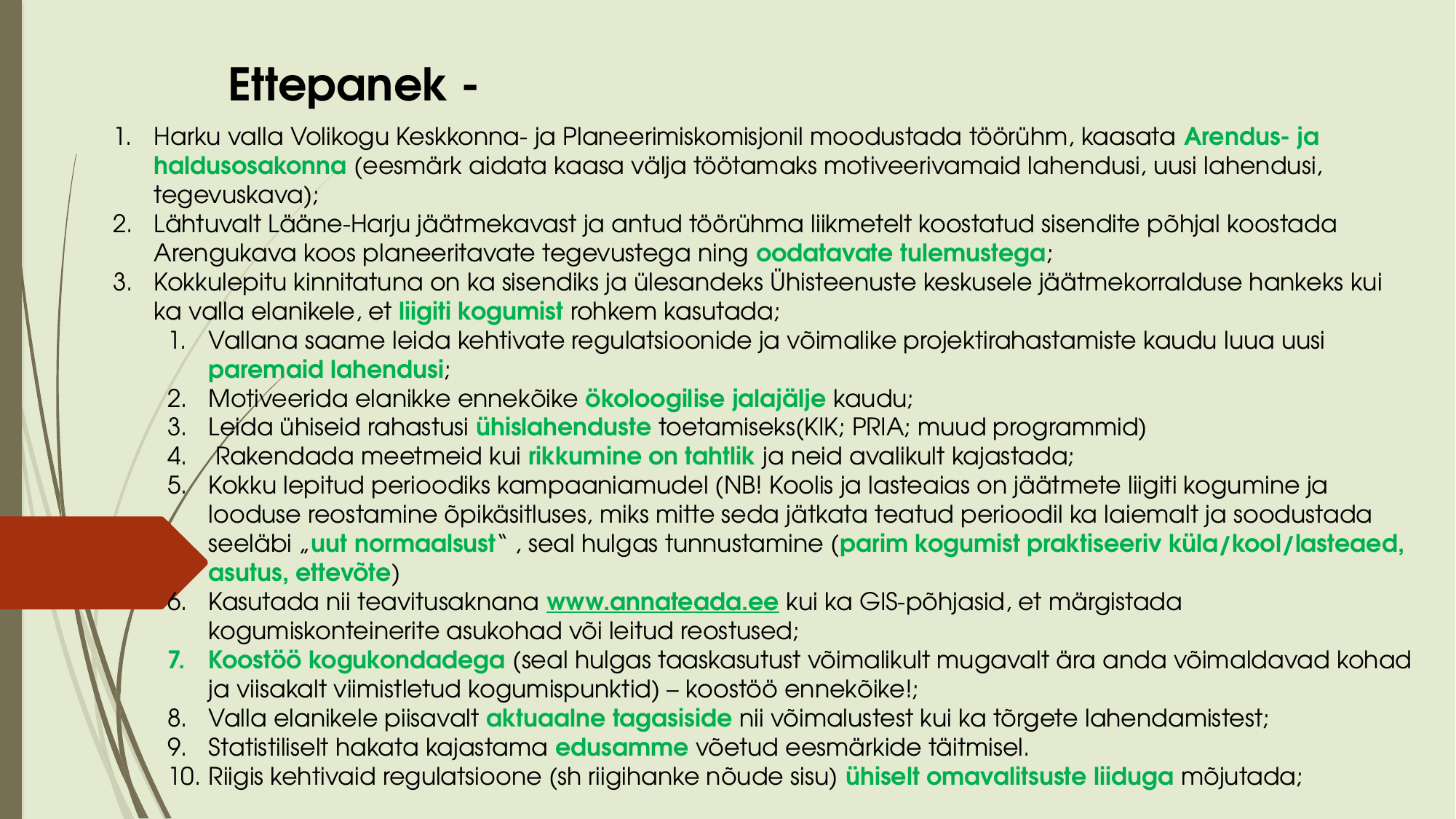

Ettepanek -
Harku valla Volikogu Keskkonna- ja Planeerimiskomisjonil moodustada töörühm, kaasata Arendus- ja haldusosakonna (eesmärk aidata kaasa välja töötamaks motiveerivamaid lahendusi, uusi lahendusi, tegevuskava);
Lähtuvalt Lääne-Harju jäätmekavast ja antud töörühma liikmetelt koostatud sisendite põhjal koostada Arengukava koos planeeritavate tegevustega ning oodatavate tulemustega;
Kokkulepitu kinnitatuna on ka sisendiks ja ülesandeks Ühisteenuste keskusele jäätmekorralduse hankeks kui ka valla elanikele, et liigiti kogumist rohkem kasutada;
Vallana saame leida kehtivate regulatsioonide ja võimalike projektirahastamiste kaudu luua uusi paremaid lahendusi;
Motiveerida elanikke ennekõike ökoloogilise jalajälje kaudu;
Leida ühiseid rahastusi ühislahenduste toetamiseks(KIK; PRIA; muud programmid)
 Rakendada meetmeid kui rikkumine on tahtlik ja neid avalikult kajastada;
Kokku lepitud perioodiks kampaaniamudel (NB! Koolis ja lasteaias on jäätmete liigiti kogumine ja looduse reostamine õpikäsitluses, miks mitte seda jätkata teatud perioodil ka laiemalt ja soodustada seeläbi „uut normaalsust“ , seal hulgas tunnustamine (parim kogumist praktiseeriv küla/kool/lasteaed, asutus, ettevõte)
Kasutada nii teavitusaknana www.annateada.ee kui ka GIS-põhjasid, et märgistada kogumiskonteinerite asukohad või leitud reostused;
Koostöö kogukondadega (seal hulgas taaskasutust võimalikult mugavalt ära anda võimaldavad kohad ja viisakalt viimistletud kogumispunktid) – koostöö ennekõike!;
Valla elanikele piisavalt aktuaalne tagasiside nii võimalustest kui ka tõrgete lahendamistest;
Statistiliselt hakata kajastama edusamme võetud eesmärkide täitmisel.
Riigis kehtivaid regulatsioone (sh riigihanke nõude sisu) ühiselt omavalitsuste liiduga mõjutada;